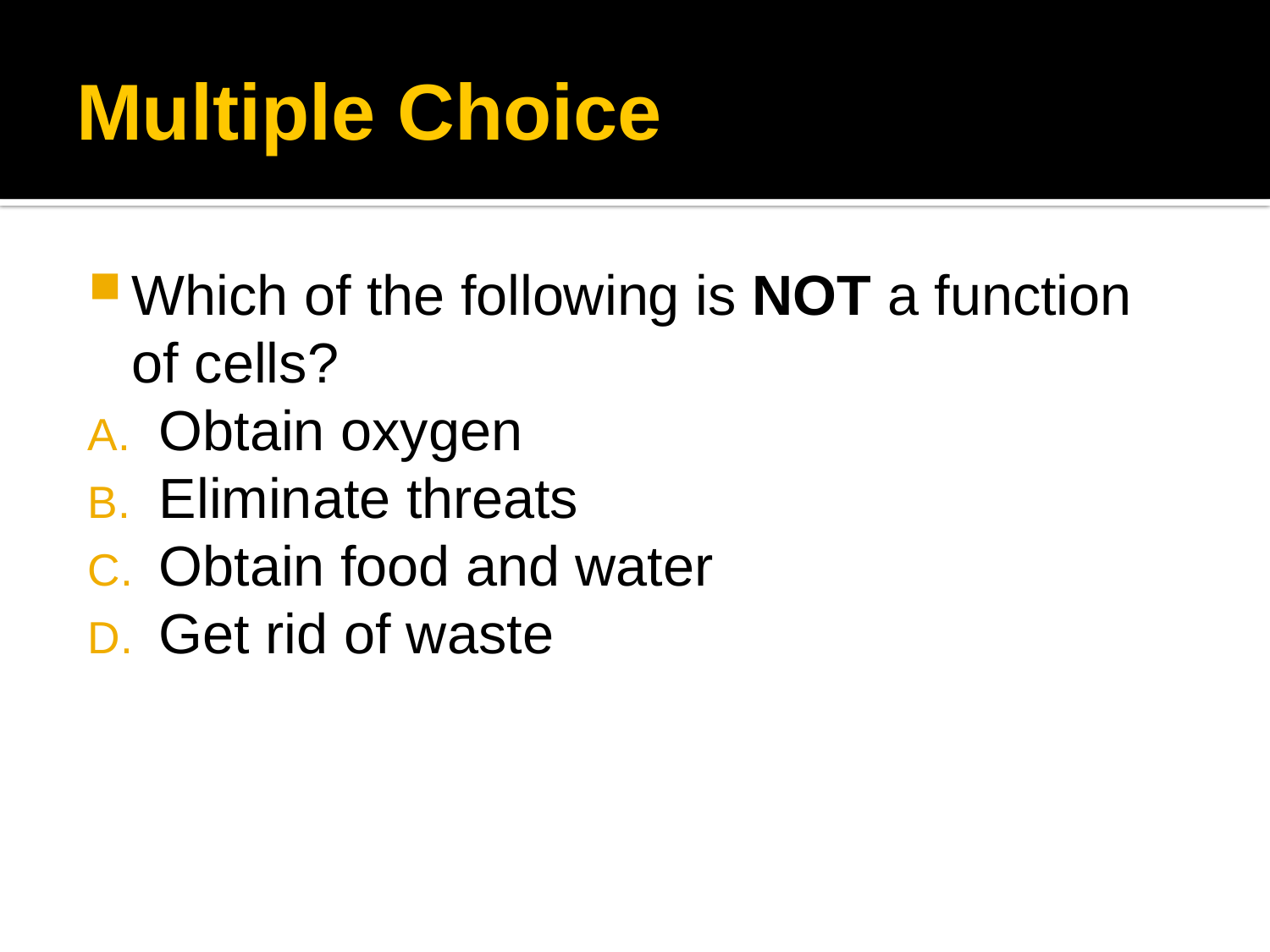

# Multiple Choice
Which of the following is NOT a function of cells?
Obtain oxygen
Eliminate threats
Obtain food and water
Get rid of waste